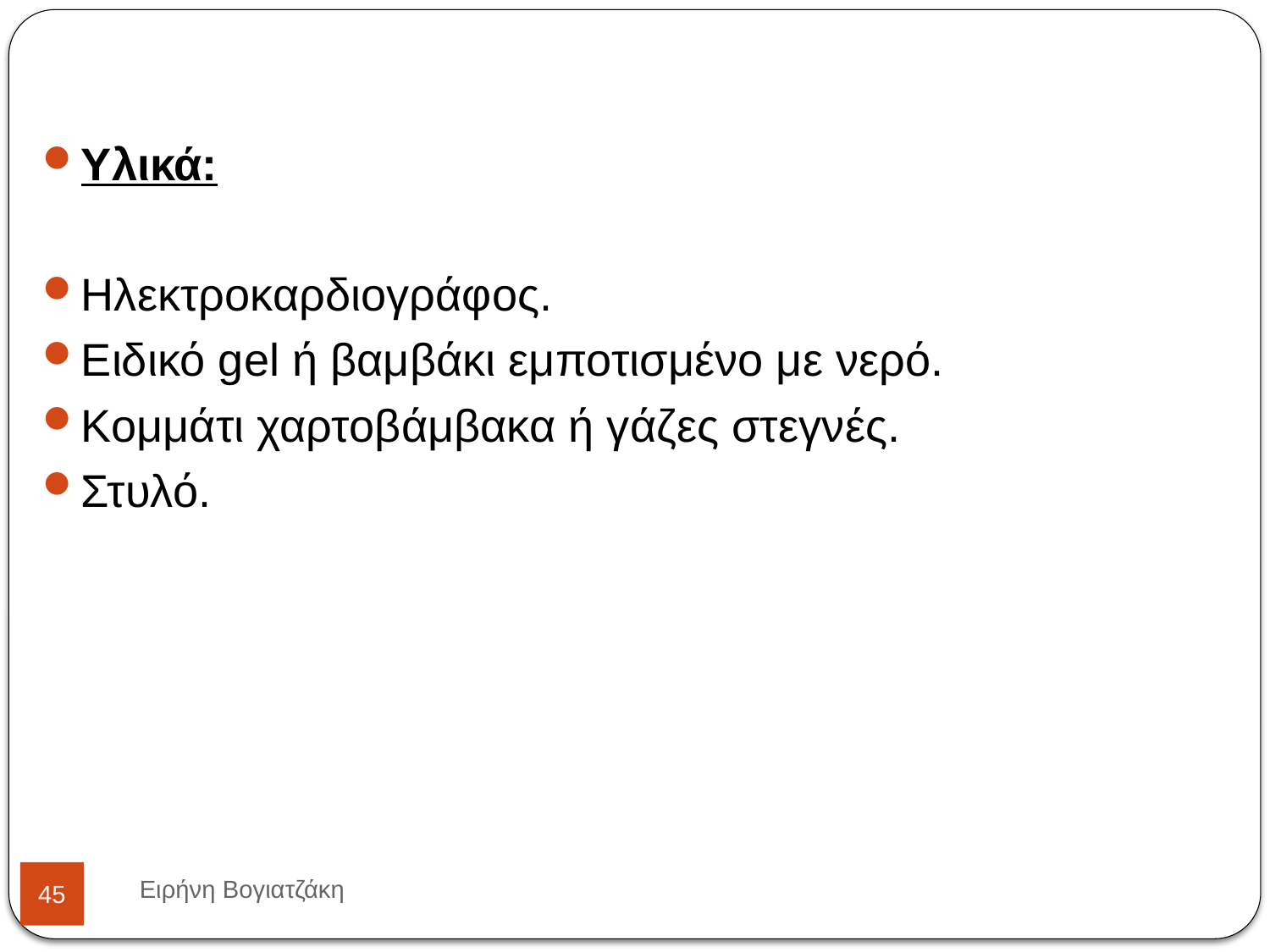

Υλικά:

Ηλεκτροκαρδιογράφος.
Ειδικό gel ή βαμβάκι εμποτισμένο με νερό.
Κομμάτι χαρτοβάμβακα ή γάζες στεγνές.
Στυλό.

Ειρήνη Βογιατζάκη
45